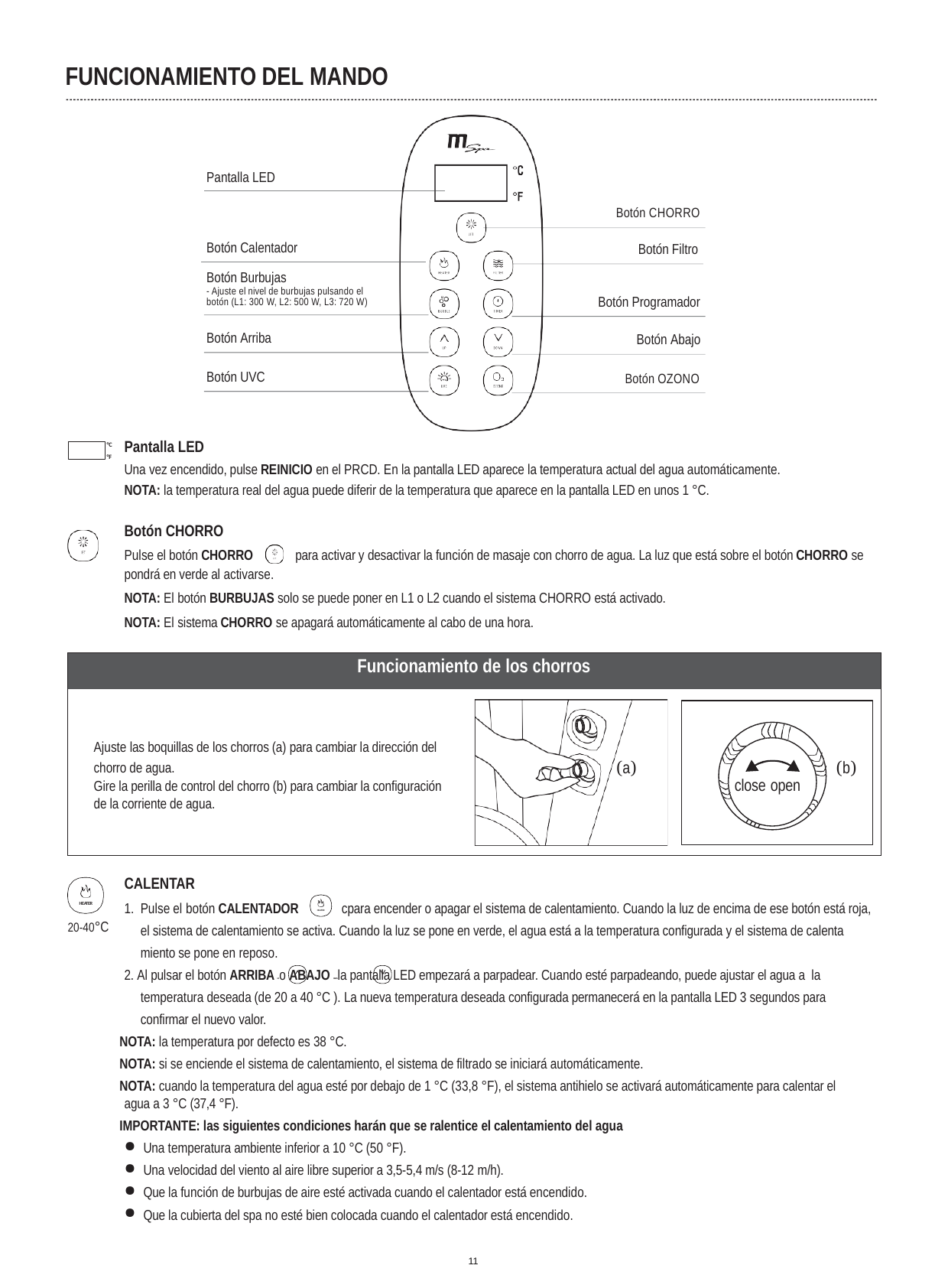

FUNCIONAMIENTO DEL MANDO

Pantalla LED

Botón CHORRO
Botón Calentador
Botón Filtro

Botón Burbujas
- Ajuste el nivel de burbujas pulsando el  botón (L1: 300 W, L2: 500 W, L3: 720 W)
Botón Programador
Botón Arriba
Botón Abajo
Botón UVC
Botón OZONO
Pantalla LED
Una vez encendido, pulse REINICIO en el PRCD. En la pantalla LED aparece la temperatura actual del agua automáticamente.
NOTA: la temperatura real del agua puede diferir de la temperatura que aparece en la pantalla LED en unos 1 °C.
°C
°F

Botón CHORRO
Pulse el botón CHORRO	para activar y desactivar la función de masaje con chorro de agua. La luz que está sobre el botón CHORRO se  pondrá en verde al activarse.
NOTA: El botón BURBUJAS solo se puede poner en L1 o L2 cuando el sistema CHORRO está activado.
NOTA: El sistema CHORRO se apagará automáticamente al cabo de una hora.

| Funcionamiento de los chorros |  |  |  |
| --- | --- | --- | --- |
| Ajuste las boquillas de los chorros (a) para cambiar la dirección del |  |  |  |
| chorro de agua. | (a) |  | (b) |
| Gire la perilla de control del chorro (b) para cambiar la configuración |  | close open |  |
| de la corriente de agua. |  |  |  |

CALENTAR

1.  Pulse el botón CALENTADOR	cpara encender o apagar el sistema de calentamiento. Cuando la luz de encima de ese botón está roja,
HEATER

HEATER
el sistema de calentamiento se activa. Cuando la luz se pone en verde, el agua está a la temperatura configurada y el sistema de calenta  miento se pone en reposo.
2. Al pulsar el botón ARRIBA UP o ABAJO DOWN la pantalla LED empezará a parpadear. Cuando esté parpadeando, puede ajustar el agua a  la temperatura deseada (de 20 a 40 °C ). La nueva temperatura deseada configurada permanecerá en la pantalla LED 3 segundos para  confirmar el nuevo valor.
NOTA: la temperatura por defecto es 38 °C.
NOTA: si se enciende el sistema de calentamiento, el sistema de filtrado se iniciará automáticamente.
NOTA: cuando la temperatura del agua esté por debajo de 1 °C (33,8 °F), el sistema antihielo se activará automáticamente para calentar el  agua a 3 °C (37,4 °F).
IMPORTANTE: las siguientes condiciones harán que se ralentice el calentamiento del agua
Una temperatura ambiente inferior a 10 °C (50 °F).
Una velocidad del viento al aire libre superior a 3,5-5,4 m/s (8-12 m/h).
Que la función de burbujas de aire esté activada cuando el calentador está encendido.
Que la cubierta del spa no esté bien colocada cuando el calentador está encendido.
20-40°C

11